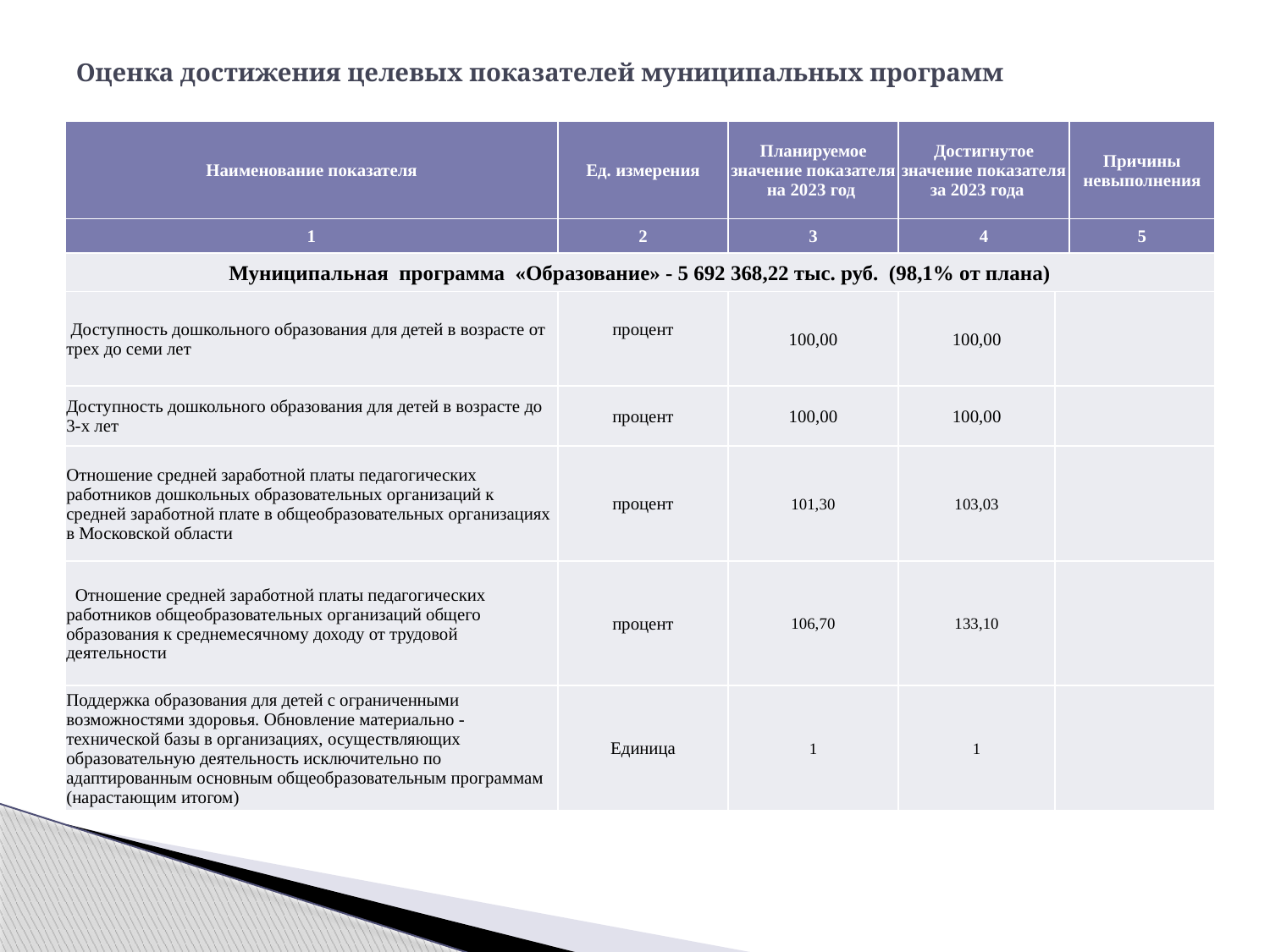

# Оценка достижения целевых показателей муниципальных программ
| Наименование показателя | Ед. измерения | Планируемое значение показателя на 2023 год | Достигнутое значение показателя за 2023 года |  | Причины невыполнения |
| --- | --- | --- | --- | --- | --- |
| 1 | 2 | 3 | 4 |  | 5 |
| Муниципальная программа «Образование» - 5 692 368,22 тыс. руб. (98,1% от плана) |  |  |  |  |  |
| Доступность дошкольного образования для детей в возрасте от трех до семи лет | процент | 100,00 | 100,00 |  |  |
| Доступность дошкольного образования для детей в возрасте до 3-х лет | процент | 100,00 | 100,00 |  |  |
| Отношение средней заработной платы педагогических работников дошкольных образовательных организаций к средней заработной плате в общеобразовательных организациях в Московской области | процент | 101,30 | 103,03 |  |  |
| Отношение средней заработной платы педагогических работников общеобразовательных организаций общего образования к среднемесячному доходу от трудовой деятельности | процент | 106,70 | 133,10 |  |  |
| Поддержка образования для детей с ограниченными возможностями здоровья. Обновление материально - технической базы в организациях, осуществляющих образовательную деятельность исключительно по адаптированным основным общеобразовательным программам (нарастающим итогом) | Единица | 1 | 1 |  |  |